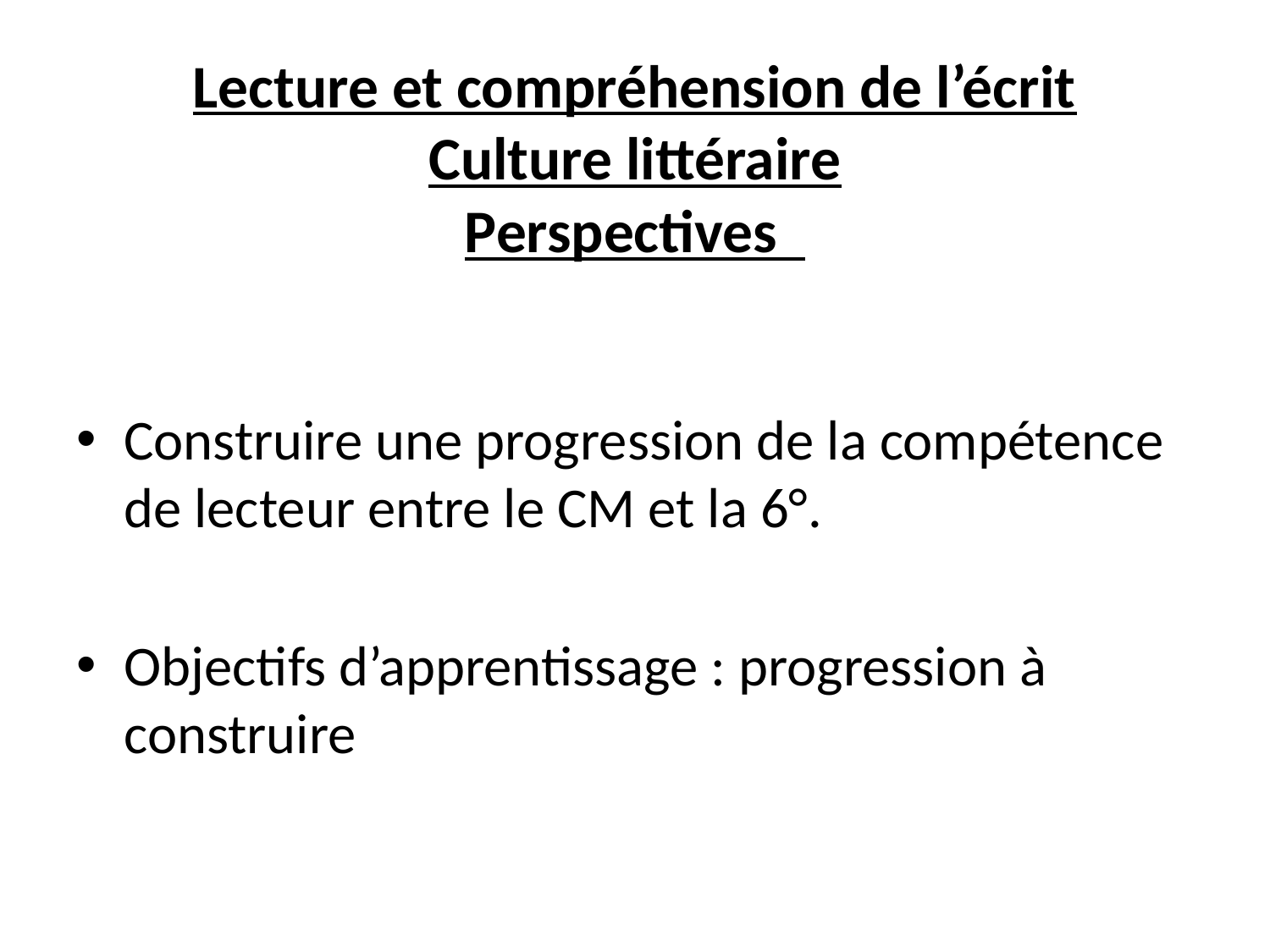

# Lecture et compréhension de l’écrit Culture littéraire Perspectives

Construire une progression de la compétence de lecteur entre le CM et la 6°.

Objectifs d’apprentissage : progression à construire